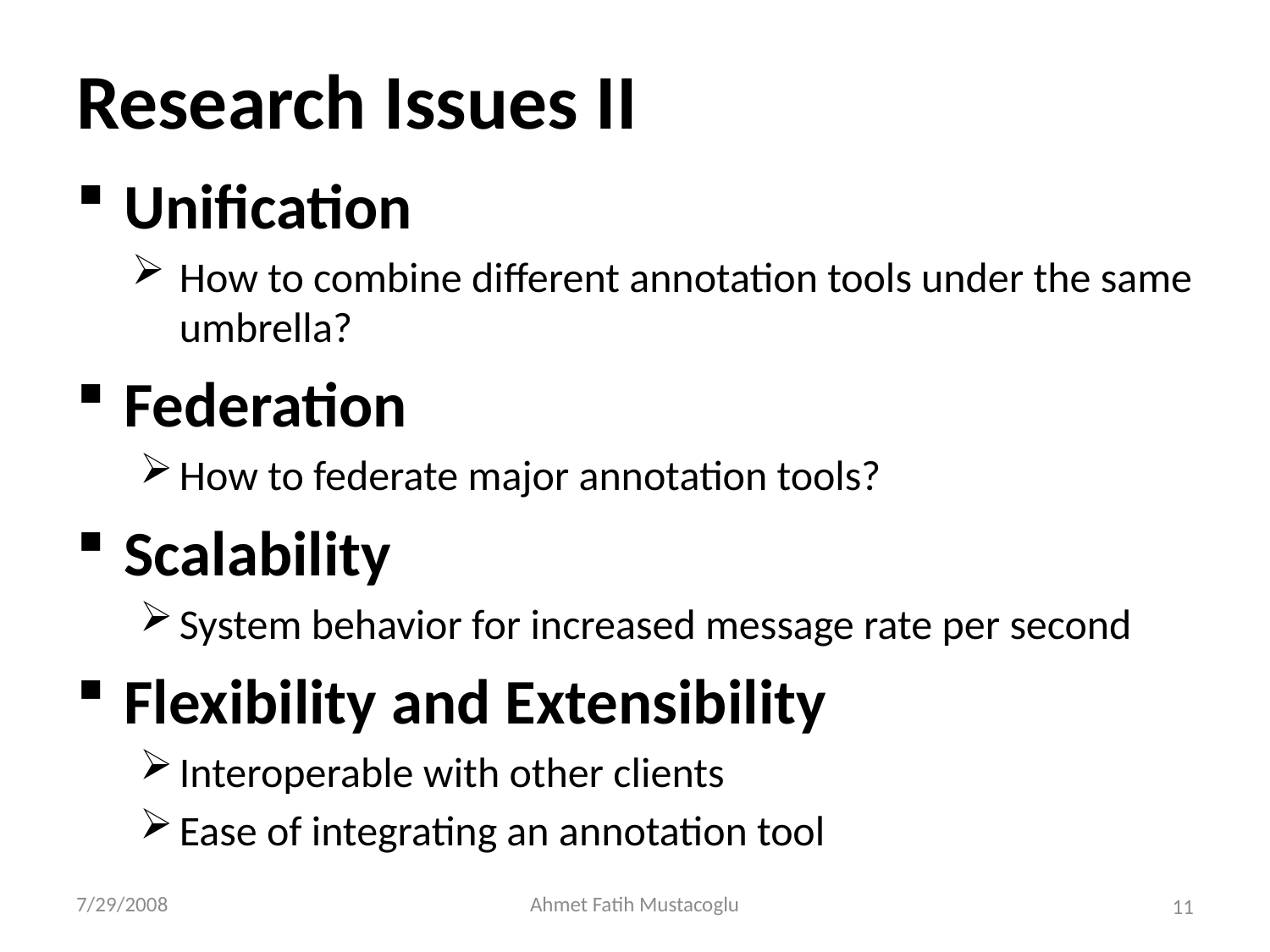

# Research Issues II
Unification
How to combine different annotation tools under the same umbrella?
Federation
How to federate major annotation tools?
Scalability
System behavior for increased message rate per second
Flexibility and Extensibility
Interoperable with other clients
Ease of integrating an annotation tool
7/29/2008
Ahmet Fatih Mustacoglu
11